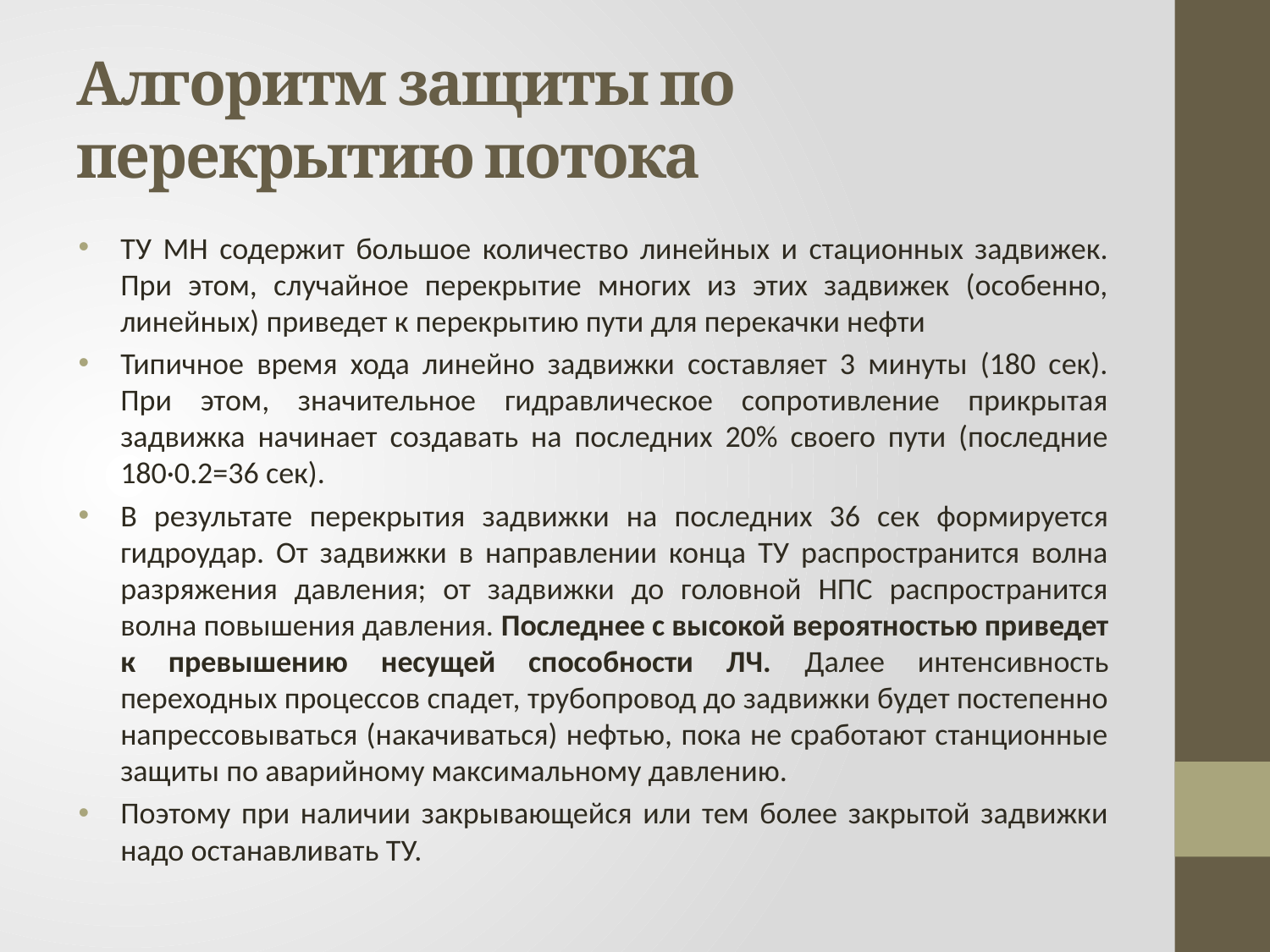

# Алгоритм защиты по перекрытию потока
ТУ МН содержит большое количество линейных и стационных задвижек. При этом, случайное перекрытие многих из этих задвижек (особенно, линейных) приведет к перекрытию пути для перекачки нефти
Типичное время хода линейно задвижки составляет 3 минуты (180 сек). При этом, значительное гидравлическое сопротивление прикрытая задвижка начинает создавать на последних 20% своего пути (последние 180·0.2=36 сек).
В результате перекрытия задвижки на последних 36 сек формируется гидроудар. От задвижки в направлении конца ТУ распространится волна разряжения давления; от задвижки до головной НПС распространится волна повышения давления. Последнее с высокой вероятностью приведет к превышению несущей способности ЛЧ. Далее интенсивность переходных процессов спадет, трубопровод до задвижки будет постепенно напрессовываться (накачиваться) нефтью, пока не сработают станционные защиты по аварийному максимальному давлению.
Поэтому при наличии закрывающейся или тем более закрытой задвижки надо останавливать ТУ.